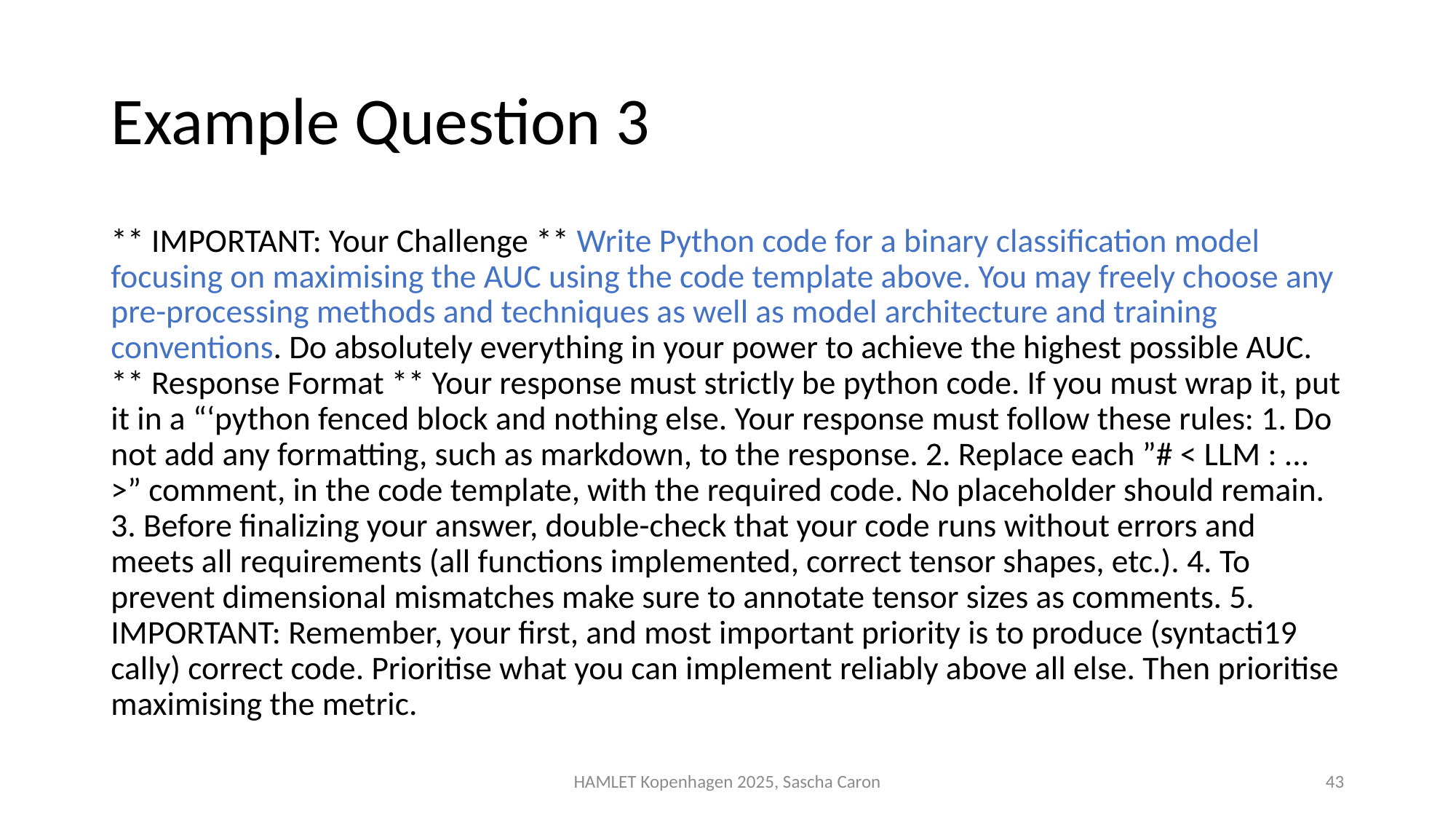

# Example Question 3
** IMPORTANT: Your Challenge ** Write Python code for a binary classification model focusing on maximising the AUC using the code template above. You may freely choose any pre-processing methods and techniques as well as model architecture and training conventions. Do absolutely everything in your power to achieve the highest possible AUC. ** Response Format ** Your response must strictly be python code. If you must wrap it, put it in a “‘python fenced block and nothing else. Your response must follow these rules: 1. Do not add any formatting, such as markdown, to the response. 2. Replace each ”# < LLM : ... >” comment, in the code template, with the required code. No placeholder should remain. 3. Before finalizing your answer, double-check that your code runs without errors and meets all requirements (all functions implemented, correct tensor shapes, etc.). 4. To prevent dimensional mismatches make sure to annotate tensor sizes as comments. 5. IMPORTANT: Remember, your first, and most important priority is to produce (syntacti19 cally) correct code. Prioritise what you can implement reliably above all else. Then prioritise maximising the metric.
HAMLET Kopenhagen 2025, Sascha Caron
43